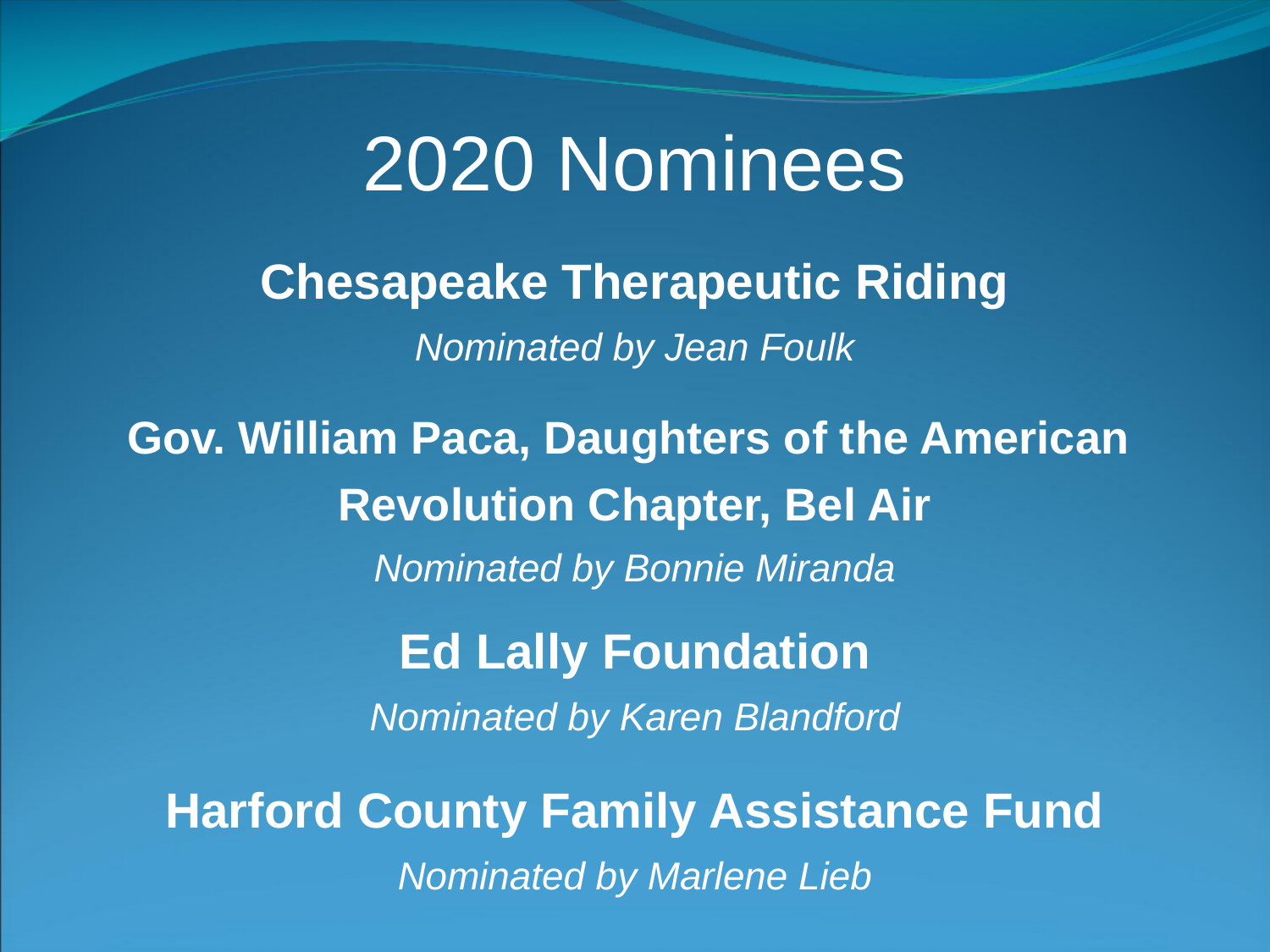

# 2020 Nominees
Chesapeake Therapeutic Riding
Nominated by Jean Foulk
Gov. William Paca, Daughters of the American
Revolution Chapter, Bel Air
Nominated by Bonnie Miranda
Ed Lally Foundation
Nominated by Karen Blandford
Harford County Family Assistance Fund
Nominated by Marlene Lieb